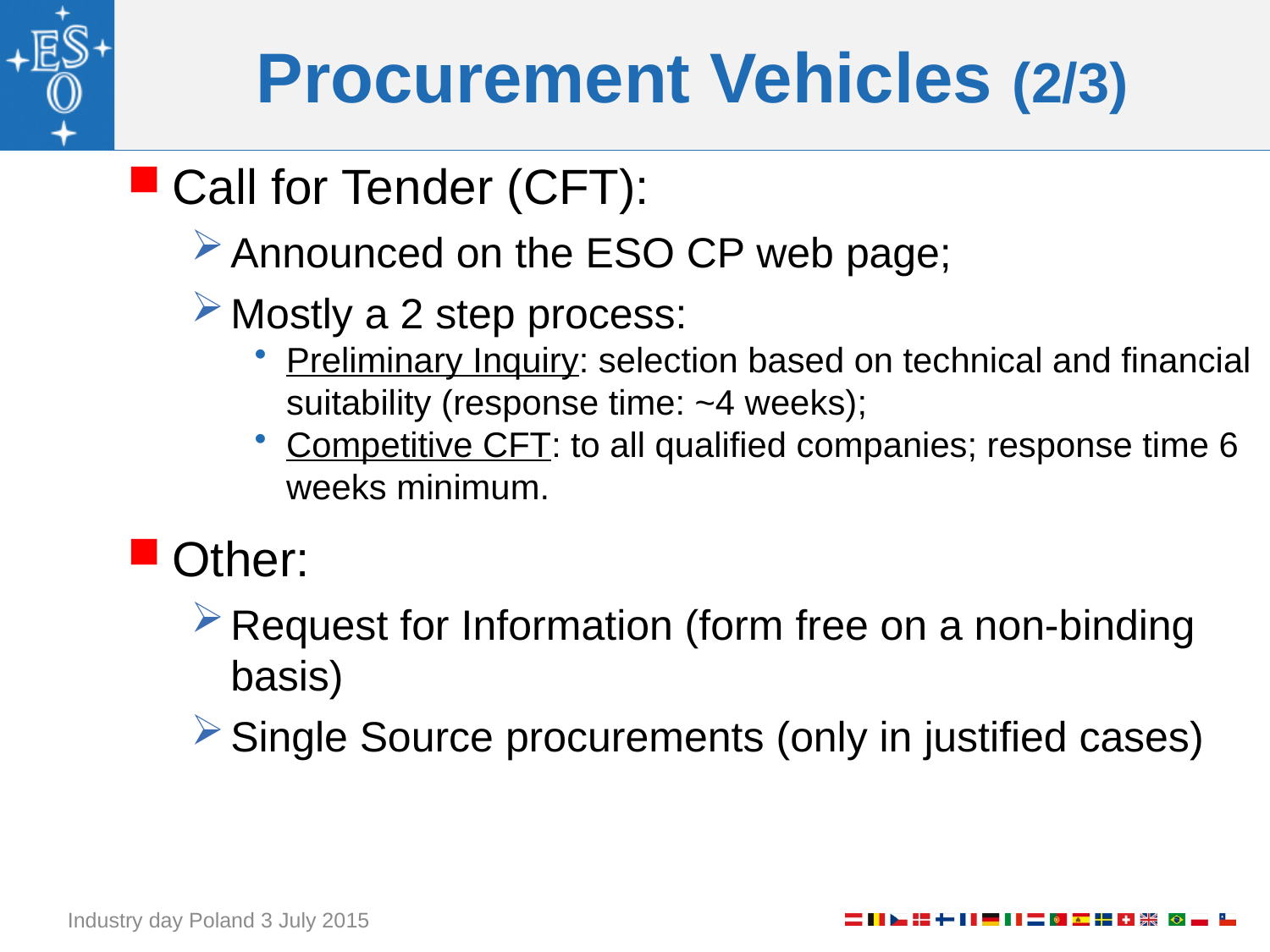

# Procurement Vehicles (2/3)
Call for Tender (CFT):
Announced on the ESO CP web page;
Mostly a 2 step process:
Preliminary Inquiry: selection based on technical and financial suitability (response time: ~4 weeks);
Competitive CFT: to all qualified companies; response time 6 weeks minimum.
Other:
Request for Information (form free on a non-binding basis)
Single Source procurements (only in justified cases)

Industry day Poland 3 July 2015